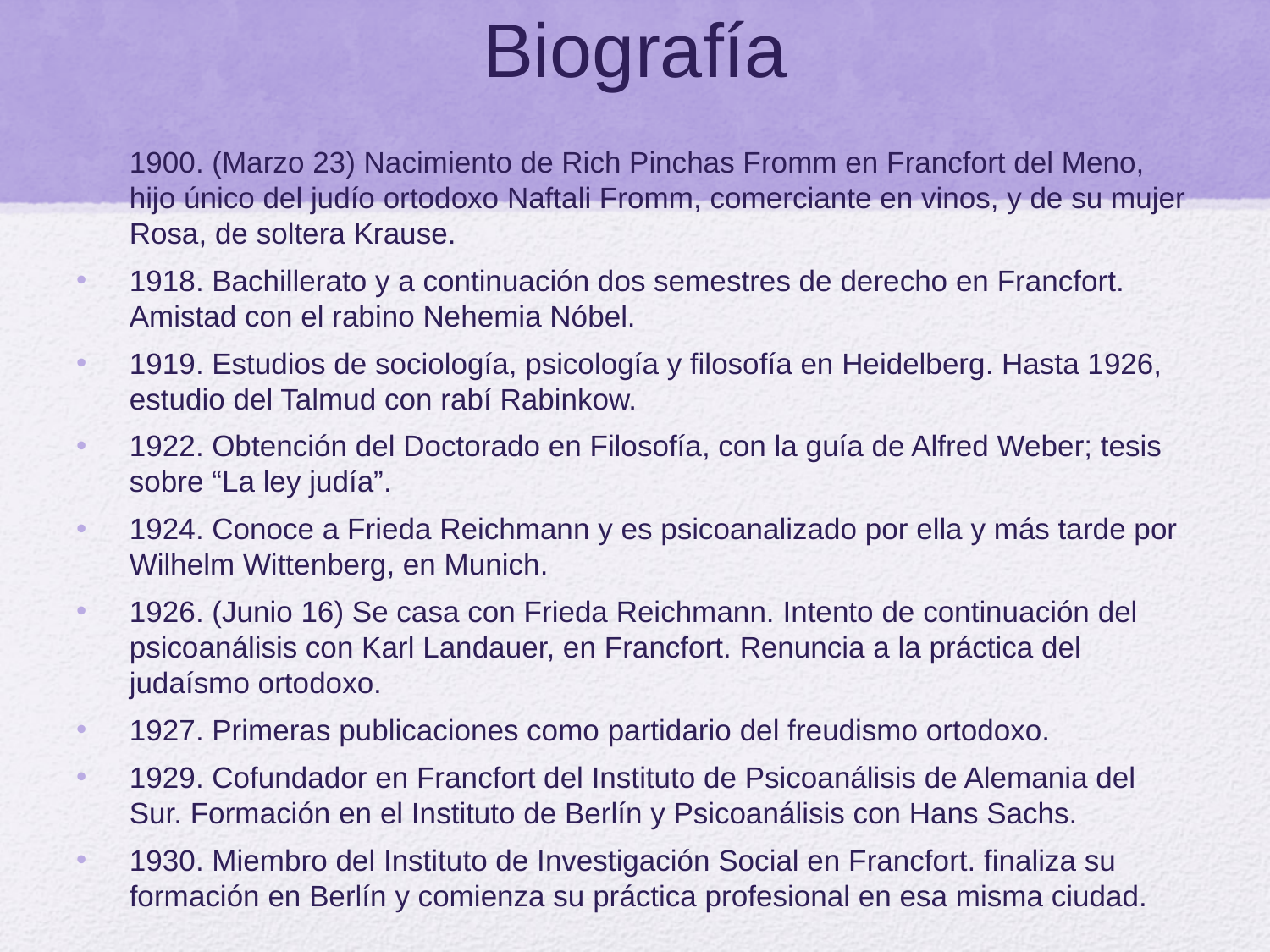

# Biografía
1900. (Marzo 23) Nacimiento de Rich Pinchas Fromm en Francfort del Meno, hijo único del judío ortodoxo Naftali Fromm, comerciante en vinos, y de su mujer Rosa, de soltera Krause.
1918. Bachillerato y a continuación dos semestres de derecho en Francfort. Amistad con el rabino Nehemia Nóbel.
1919. Estudios de sociología, psicología y filosofía en Heidelberg. Hasta 1926, estudio del Talmud con rabí Rabinkow.
1922. Obtención del Doctorado en Filosofía, con la guía de Alfred Weber; tesis sobre “La ley judía”.
1924. Conoce a Frieda Reichmann y es psicoanalizado por ella y más tarde por Wilhelm Wittenberg, en Munich.
1926. (Junio 16) Se casa con Frieda Reichmann. Intento de continuación del psicoanálisis con Karl Landauer, en Francfort. Renuncia a la práctica del judaísmo ortodoxo.
1927. Primeras publicaciones como partidario del freudismo ortodoxo.
1929. Cofundador en Francfort del Instituto de Psicoanálisis de Alemania del Sur. Formación en el Instituto de Berlín y Psicoanálisis con Hans Sachs.
1930. Miembro del Instituto de Investigación Social en Francfort. finaliza su formación en Berlín y comienza su práctica profesional en esa misma ciudad.